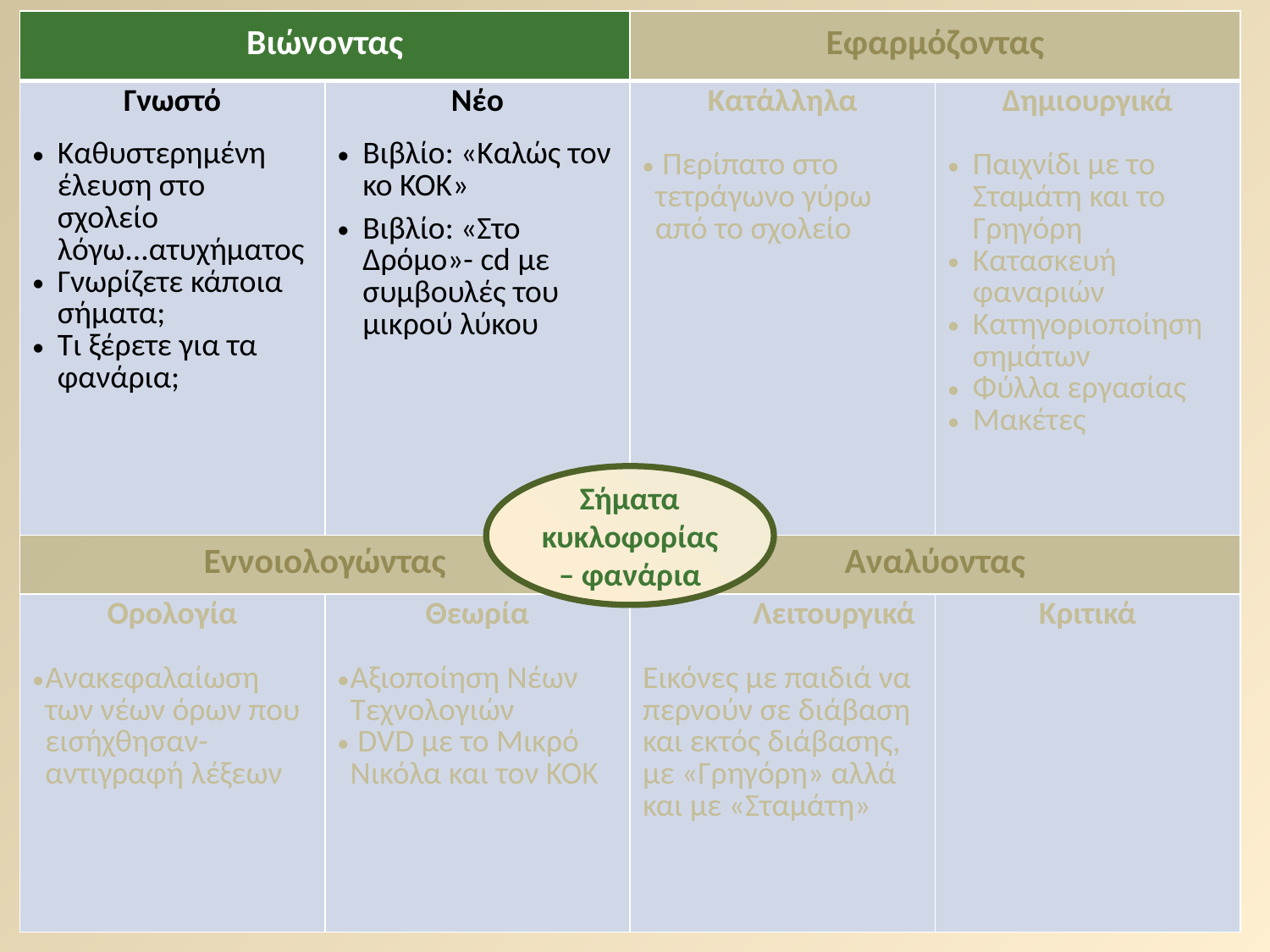

| Βιώνοντας |  | Εφαρμόζοντας |  |
| --- | --- | --- | --- |
| Γνωστό Καθυστερημένη έλευση στο σχολείο λόγω...ατυχήματος Γνωρίζετε κάποια σήματα; Τι ξέρετε για τα φανάρια; | Νέο Βιβλίο: «Καλώς τον κο ΚΟΚ» Βιβλίο: «Στο Δρόμο»- cd με συμβουλές του μικρού λύκου | Κατάλληλα Περίπατο στο τετράγωνο γύρω από το σχολείο | Δημιουργικά Παιχνίδι με το Σταμάτη και το Γρηγόρη Κατασκευή φαναριών Κατηγοριοποίηση σημάτων Φύλλα εργασίας Μακέτες |
| Εννοιολογώντας |  | Αναλύοντας |  |
| Ορολογία Ανακεφαλαίωση των νέων όρων που εισήχθησαν- αντιγραφή λέξεων | Θεωρία Αξιοποίηση Νέων Τεχνολογιών DVD με το Μικρό Νικόλα και τον ΚΟΚ | Λειτουργικά Εικόνες με παιδιά να περνούν σε διάβαση και εκτός διάβασης, με «Γρηγόρη» αλλά και με «Σταμάτη» | Κριτικά |
Σήματα κυκλοφορίας – φανάρια